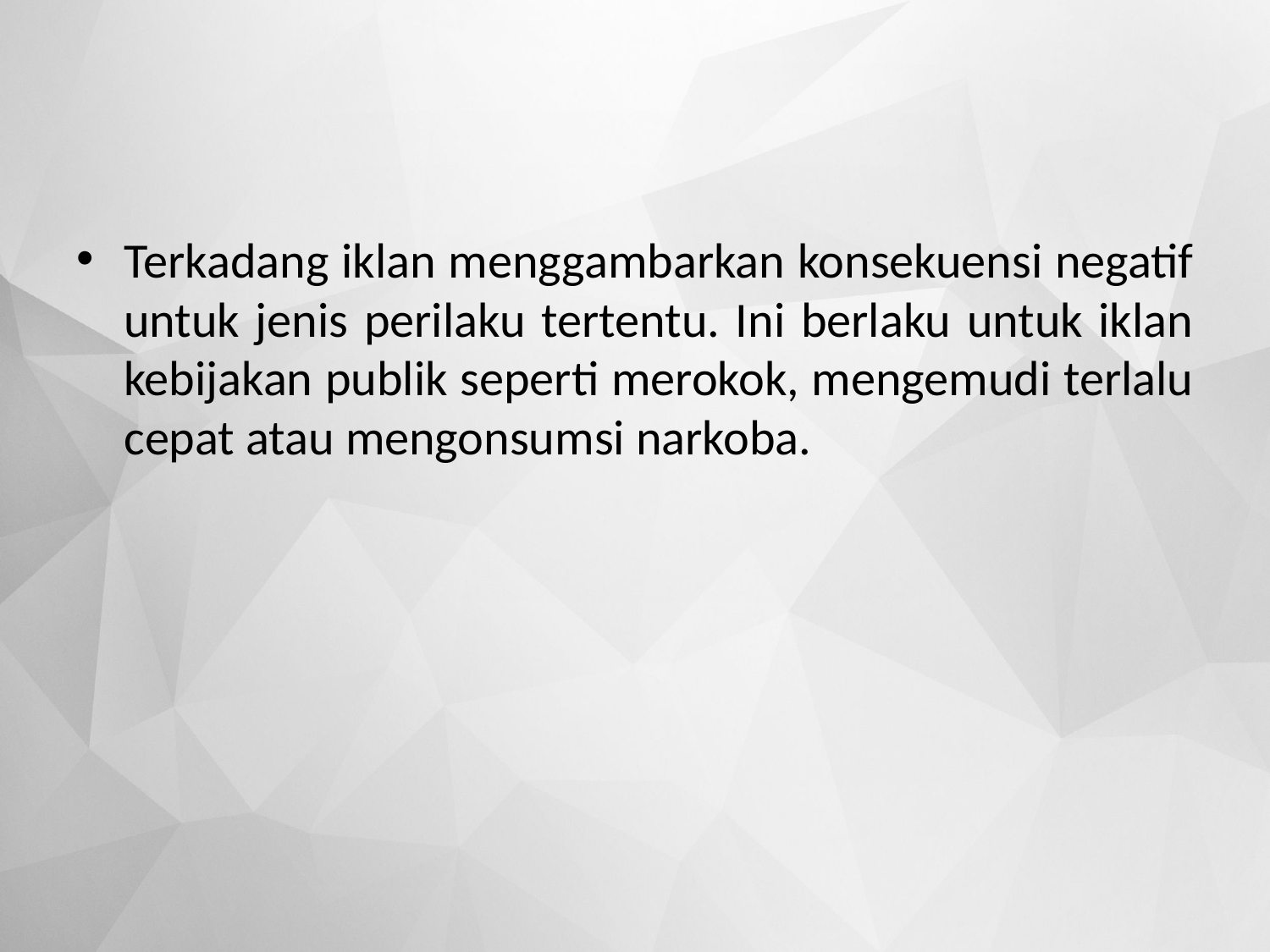

#
Terkadang iklan menggambarkan konsekuensi negatif untuk jenis perilaku tertentu. Ini berlaku untuk iklan kebijakan publik seperti merokok, mengemudi terlalu cepat atau mengonsumsi narkoba.